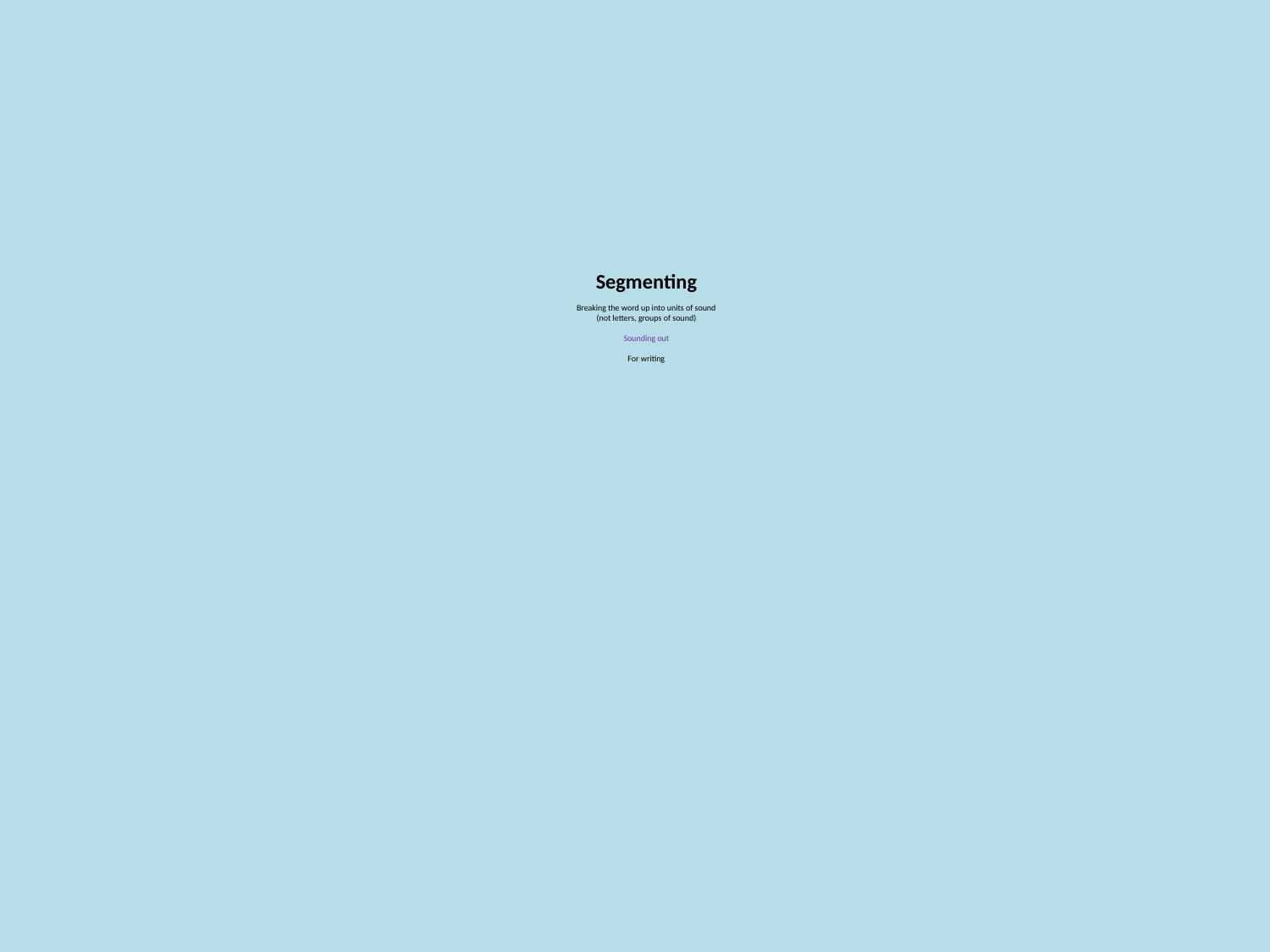

# Segmenting Breaking the word up into units of sound (not letters, groups of sound) Sounding out For writing